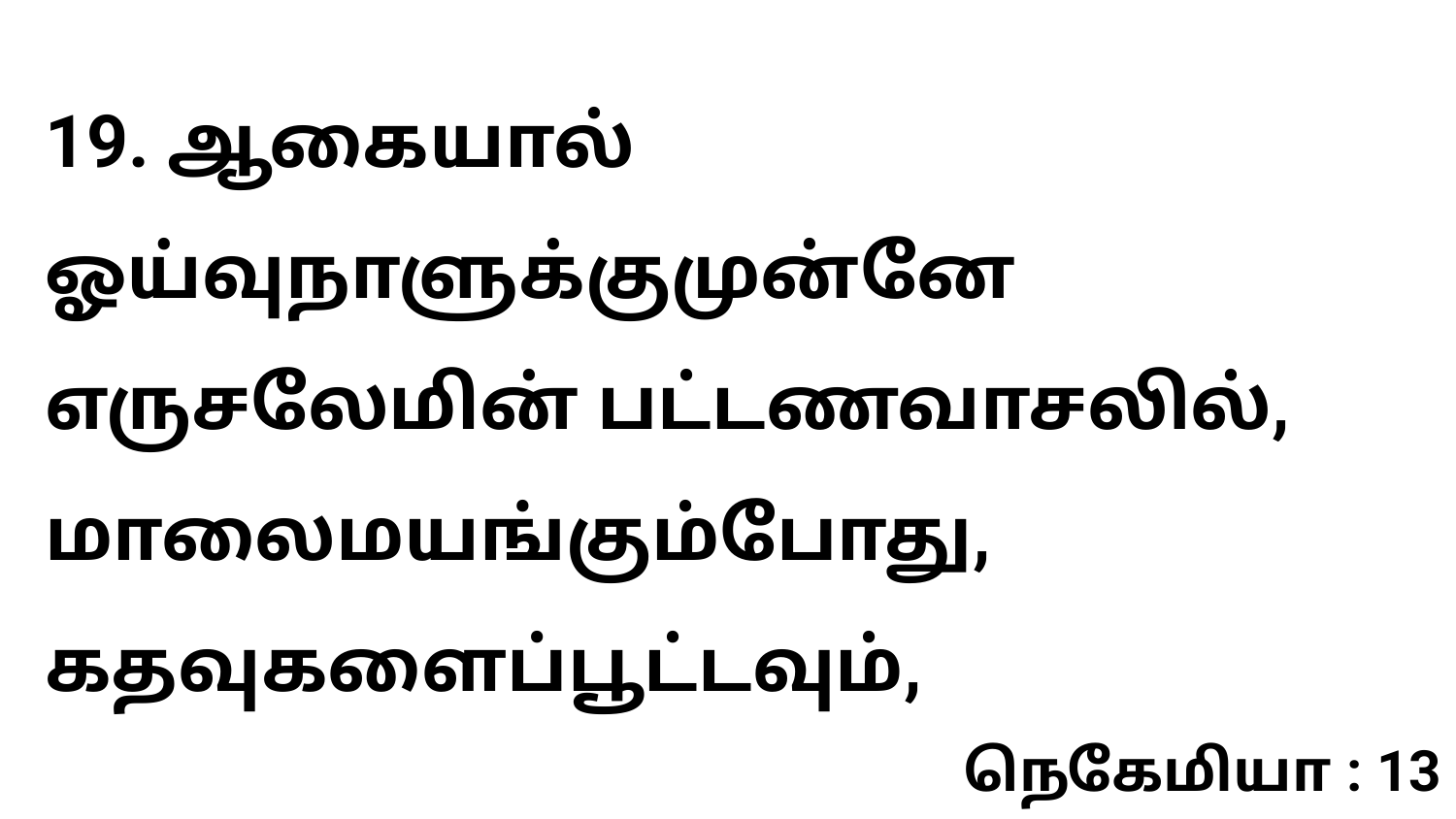

19. ஆகையால் ஓய்வுநாளுக்குமுன்னே எருசலேமின் பட்டணவாசலில், மாலைமயங்கும்போது, கதவுகளைப்பூட்டவும்,
நெகேமியா : 13